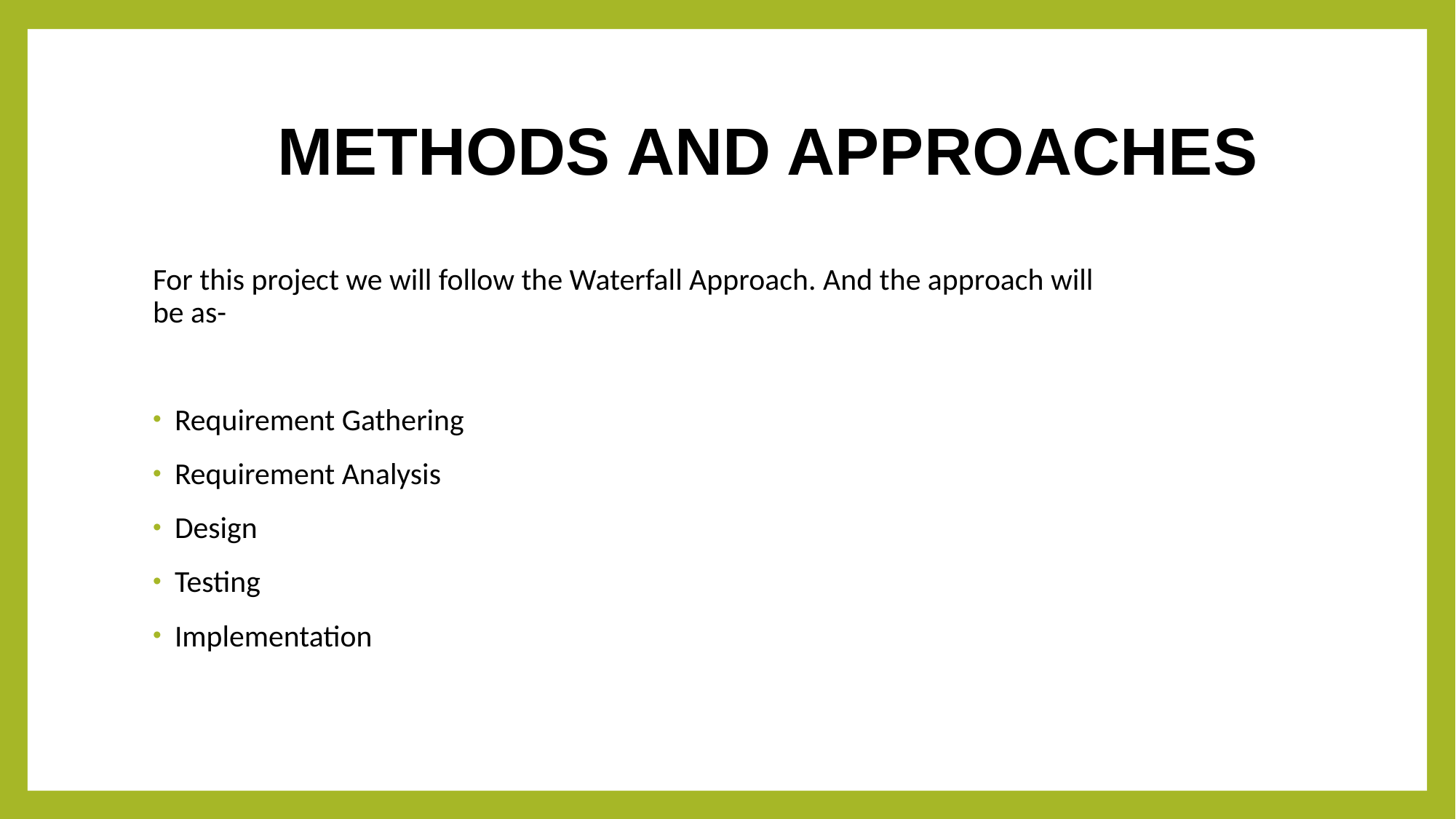

# METHODS AND APPROACHES

For this project we will follow the Waterfall Approach. And the approach will be as-

Requirement Gathering
Requirement Analysis
Design
Testing
Implementation